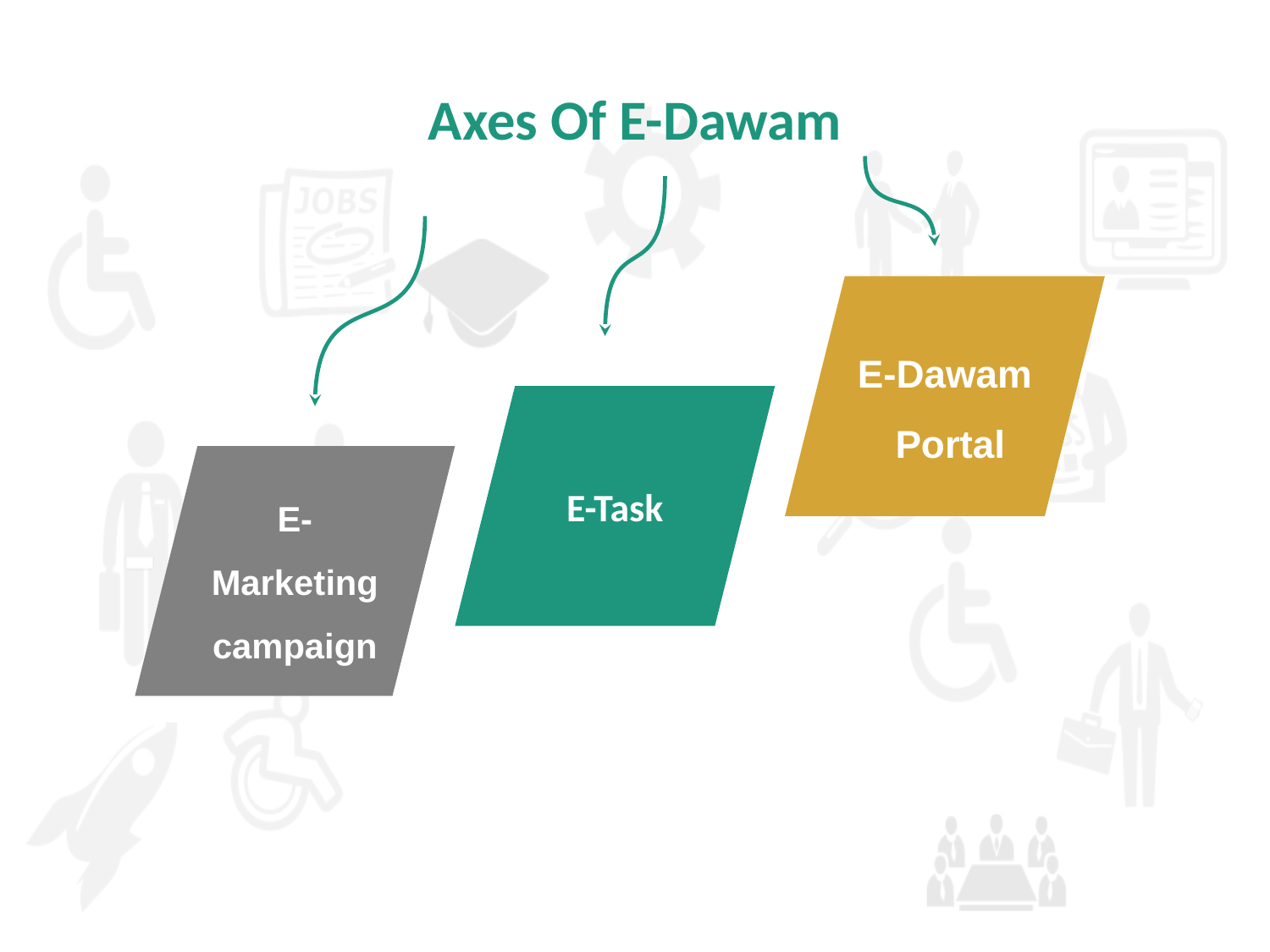

# Axes Of E-Dawam
E-Dawam Portal
E-Task
E-Marketing campaign